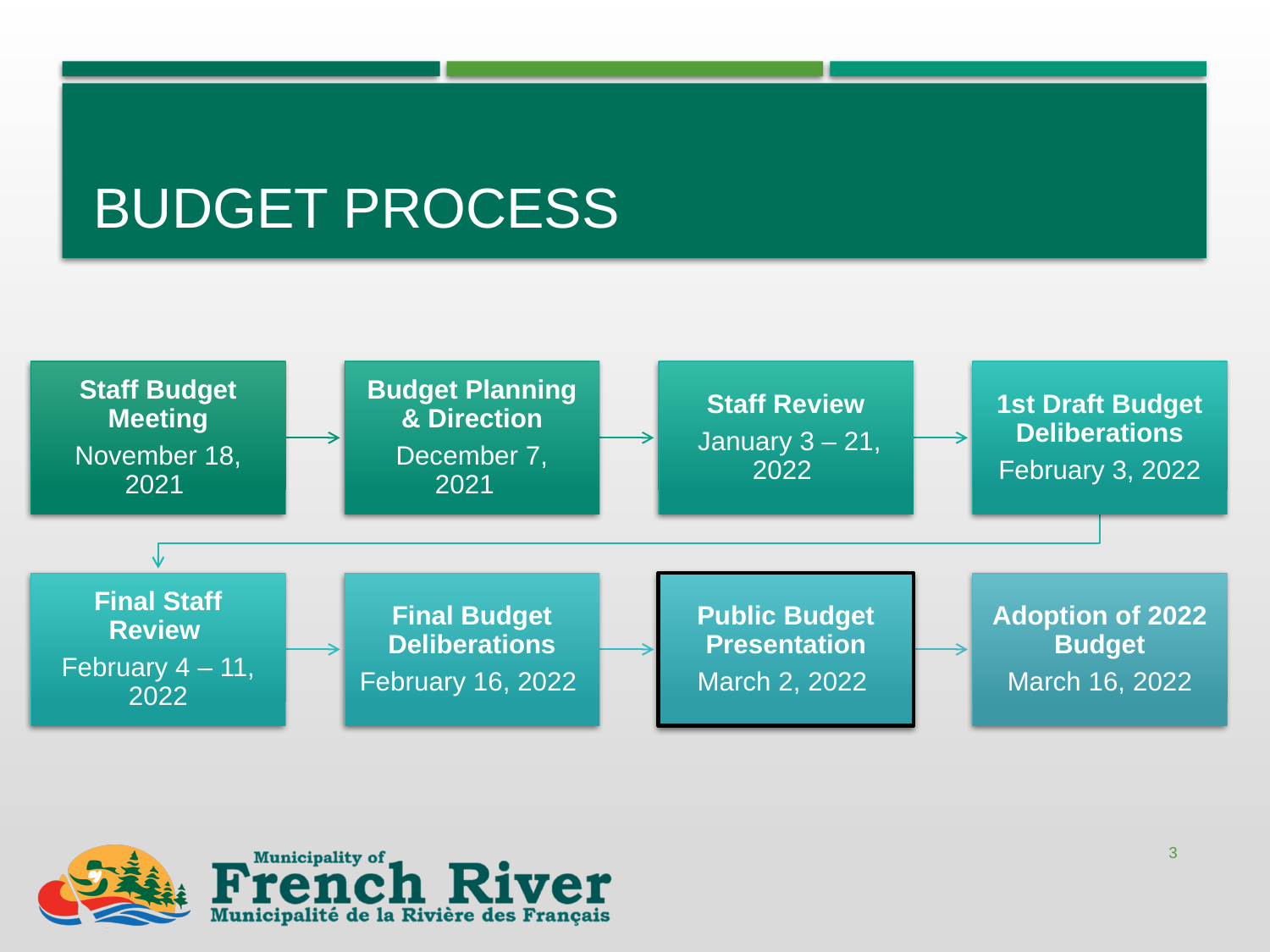

# Budget Process

Staff Budget Meeting
November 18, 2021

Budget Planning & Direction
December 7, 2021

Staff Review
 January 3 – 21, 2022

1st Draft Budget Deliberations
February 3, 2022

Final Staff Review
February 4 – 11, 2022

Final Budget Deliberations
February 16, 2022

Public Budget Presentation
March 2, 2022
Adoption of 2022 Budget
March 16, 2022
3